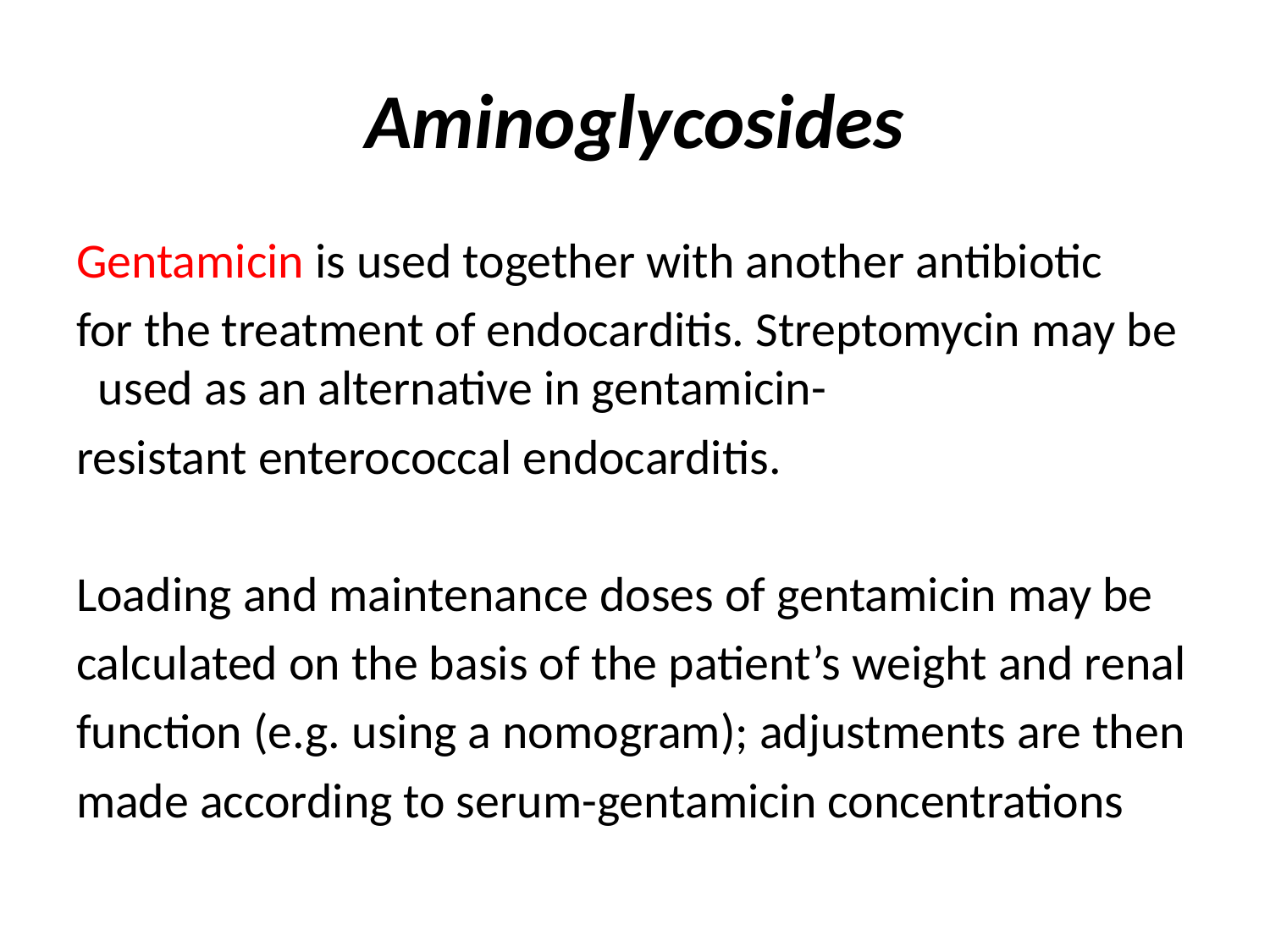

# Aminoglycosides
Gentamicin is used together with another antibiotic
for the treatment of endocarditis. Streptomycin may be    used as an alternative in gentamicin-
resistant enterococcal endocarditis.

Loading and maintenance doses of gentamicin may be
calculated on the basis of the patient’s weight and renal
function (e.g. using a nomogram); adjustments are then
made according to serum-gentamicin concentrations